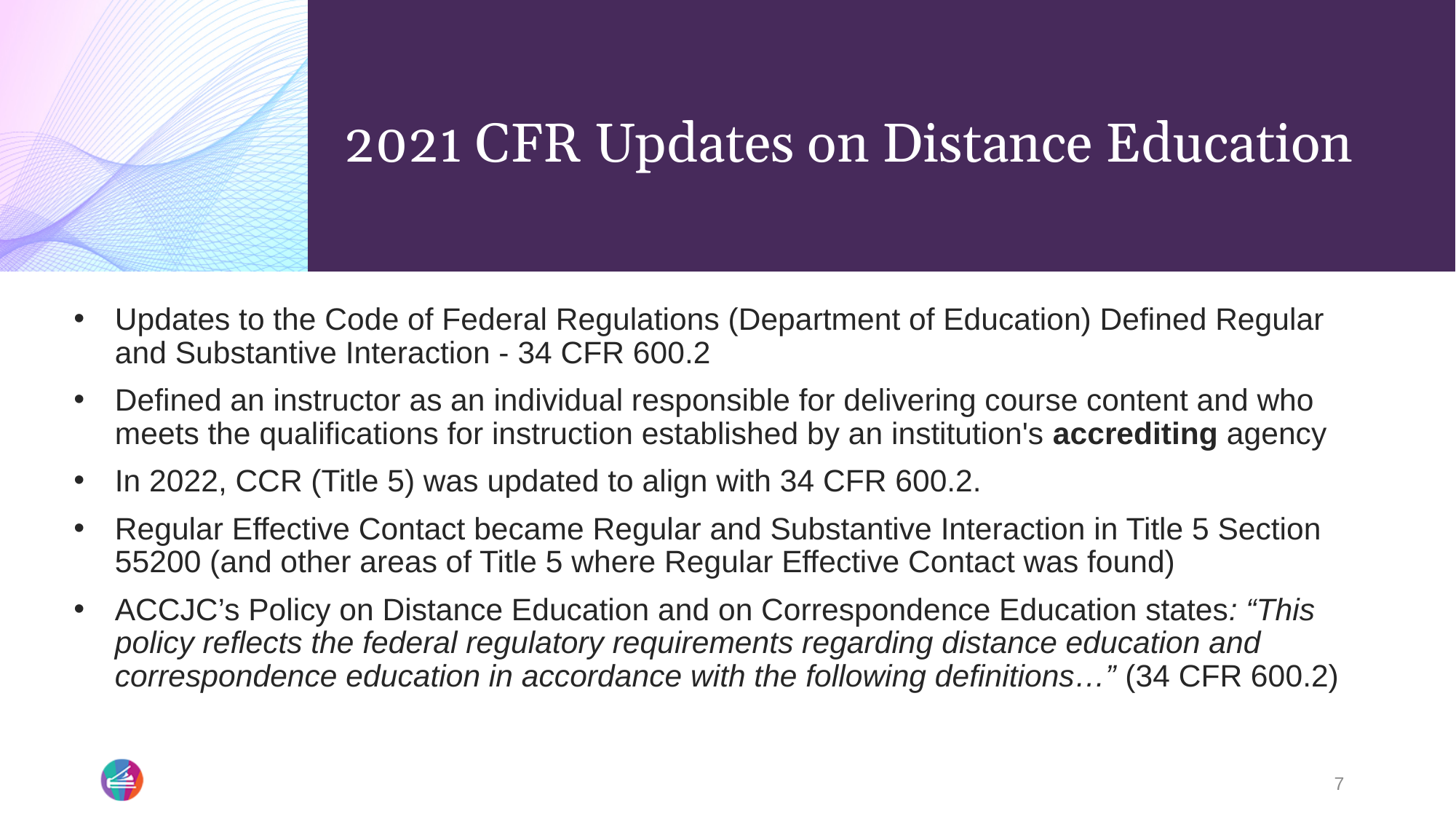

# 2021 CFR Updates on Distance Education
Updates to the Code of Federal Regulations (Department of Education) Defined Regular and Substantive Interaction - 34 CFR 600.2
Defined an instructor as an individual responsible for delivering course content and who meets the qualifications for instruction established by an institution's accrediting agency
In 2022, CCR (Title 5) was updated to align with 34 CFR 600.2.
Regular Effective Contact became Regular and Substantive Interaction in Title 5 Section 55200 (and other areas of Title 5 where Regular Effective Contact was found)
ACCJC’s Policy on Distance Education and on Correspondence Education states: “This policy reflects the federal regulatory requirements regarding distance education and correspondence education in accordance with the following definitions…” (34 CFR 600.2)

7